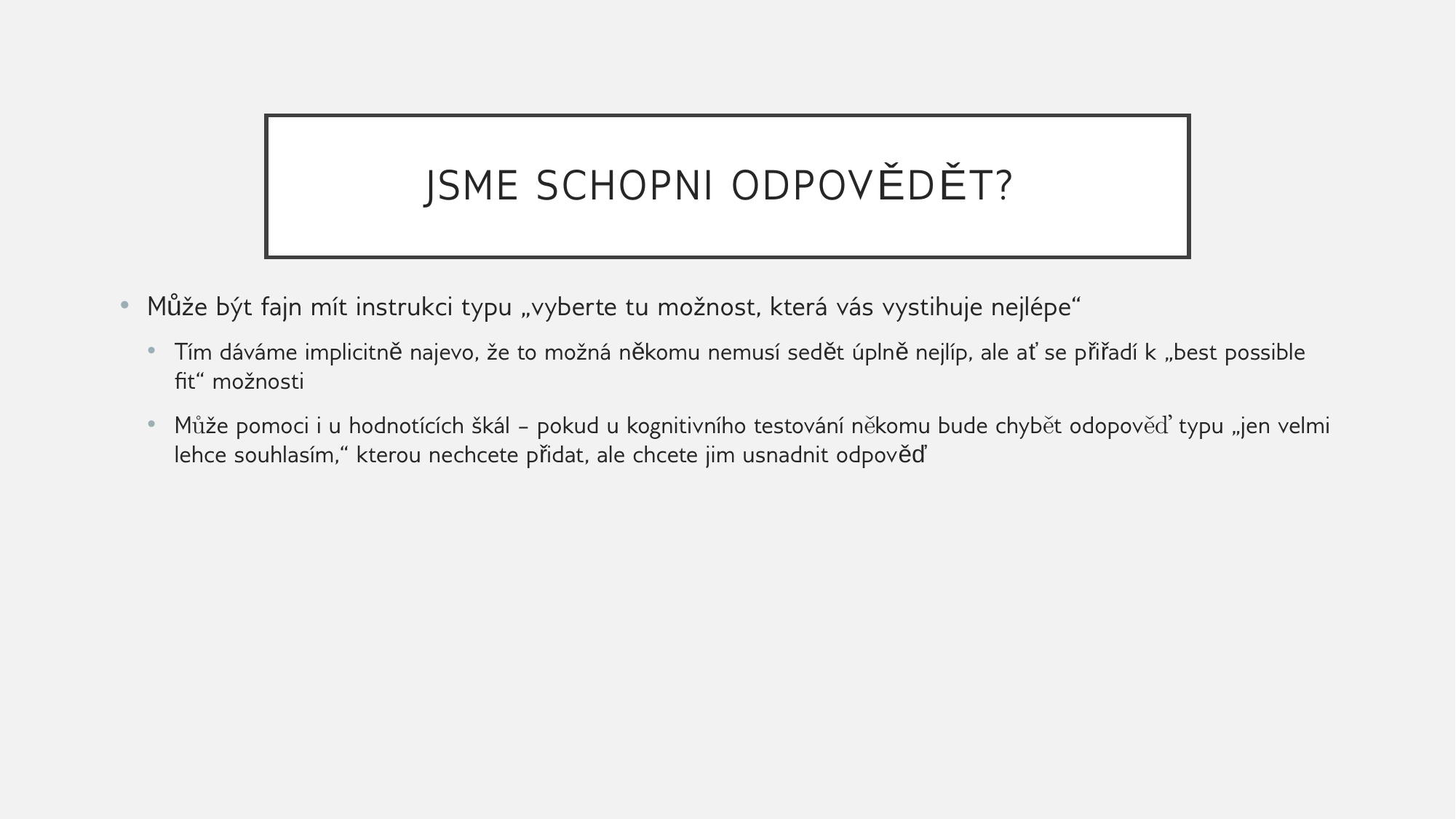

# jsme schopni odpovědět?
Může být fajn mít instrukci typu „vyberte tu možnost, která vás vystihuje nejlépe“
Tím dáváme implicitně najevo, že to možná někomu nemusí sedět úplně nejlíp, ale ať se přiřadí k „best possible fit“ možnosti
Může pomoci i u hodnotících škál – pokud u kognitivního testování někomu bude chybět odopověď typu „jen velmi lehce souhlasím,“ kterou nechcete přidat, ale chcete jim usnadnit odpověď